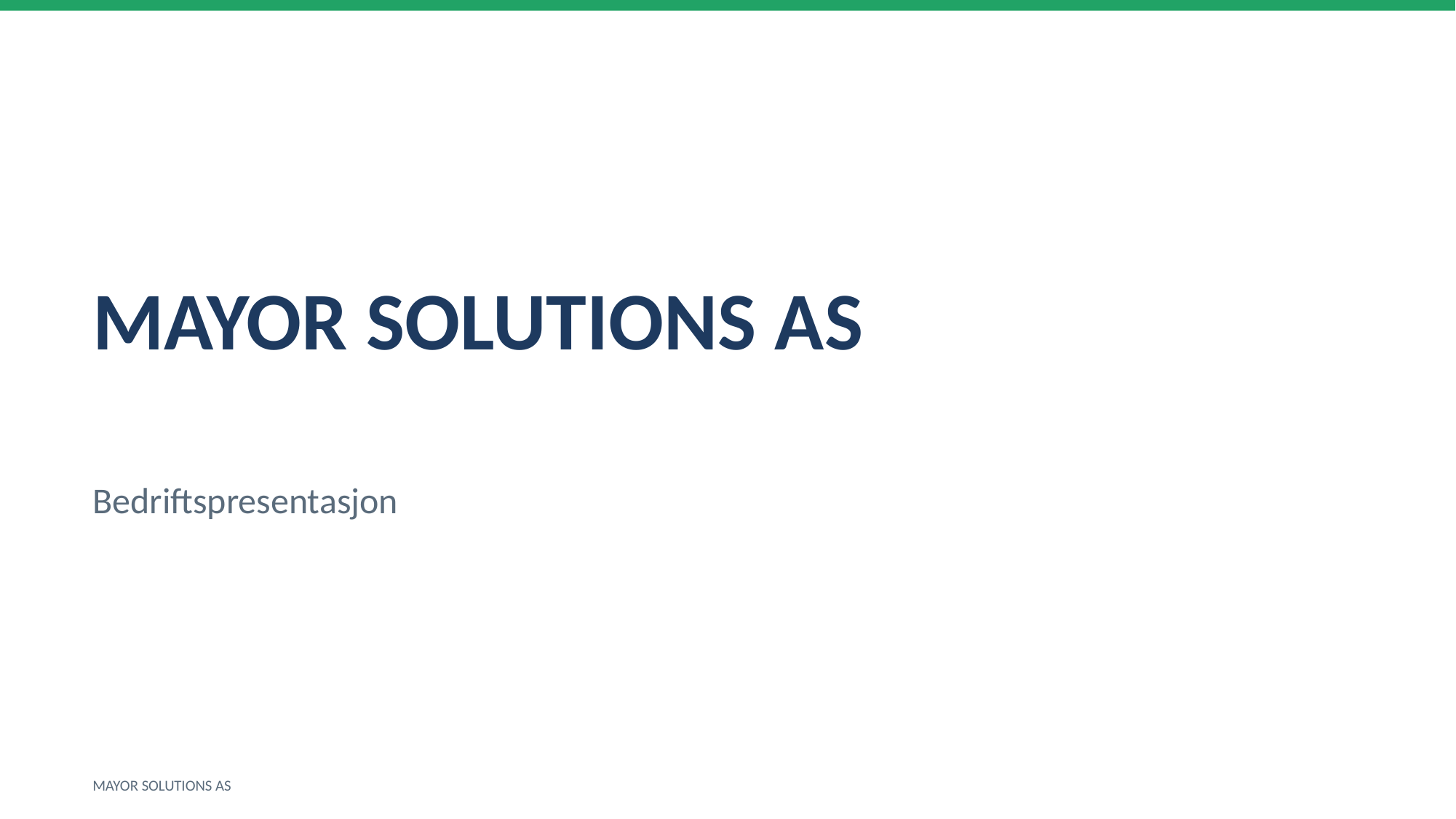

MAYOR SOLUTIONS AS
Bedriftspresentasjon
MAYOR SOLUTIONS AS